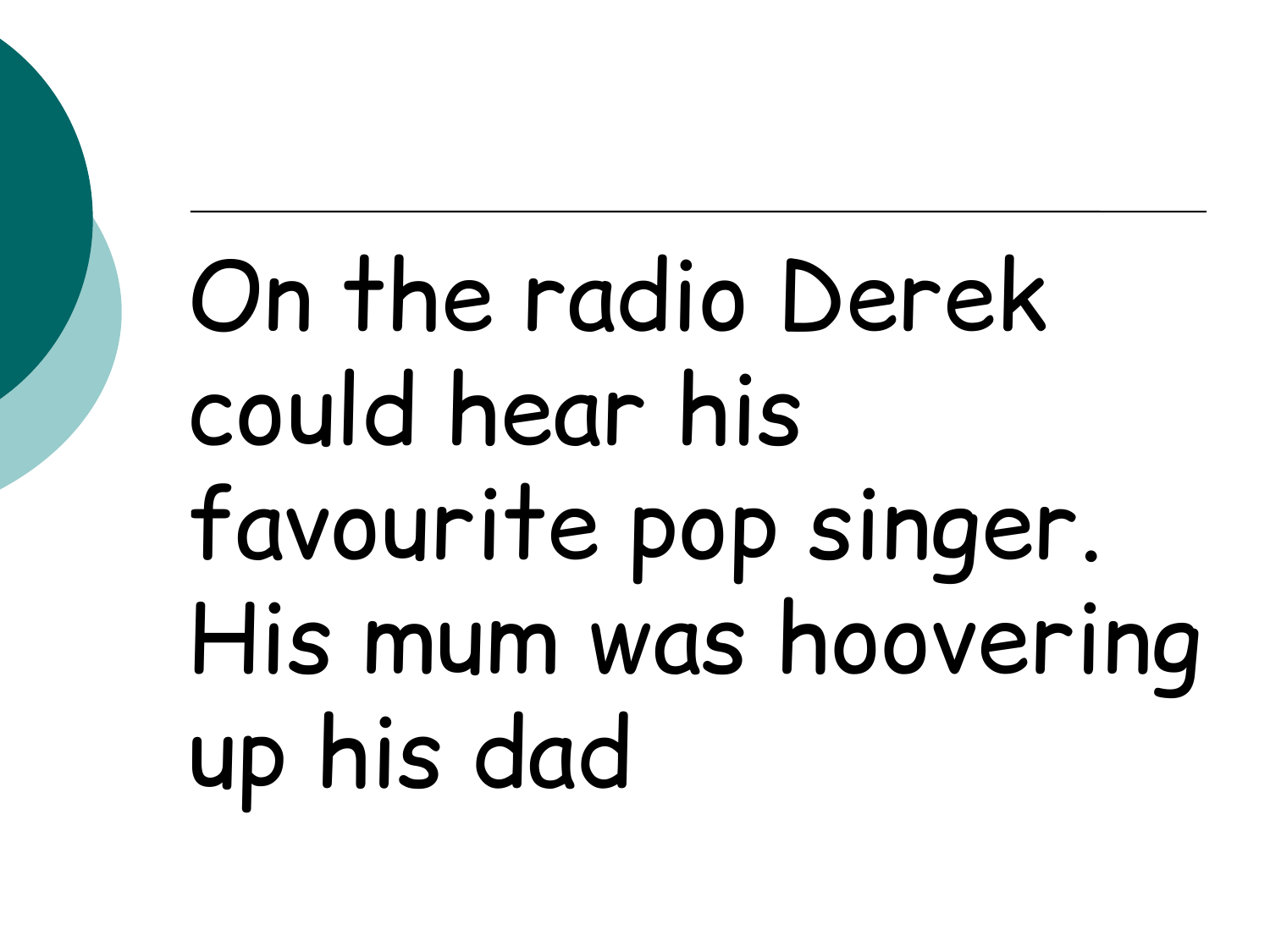

On the radio Derek could hear his favourite pop singer. His mum was hoovering up his dad